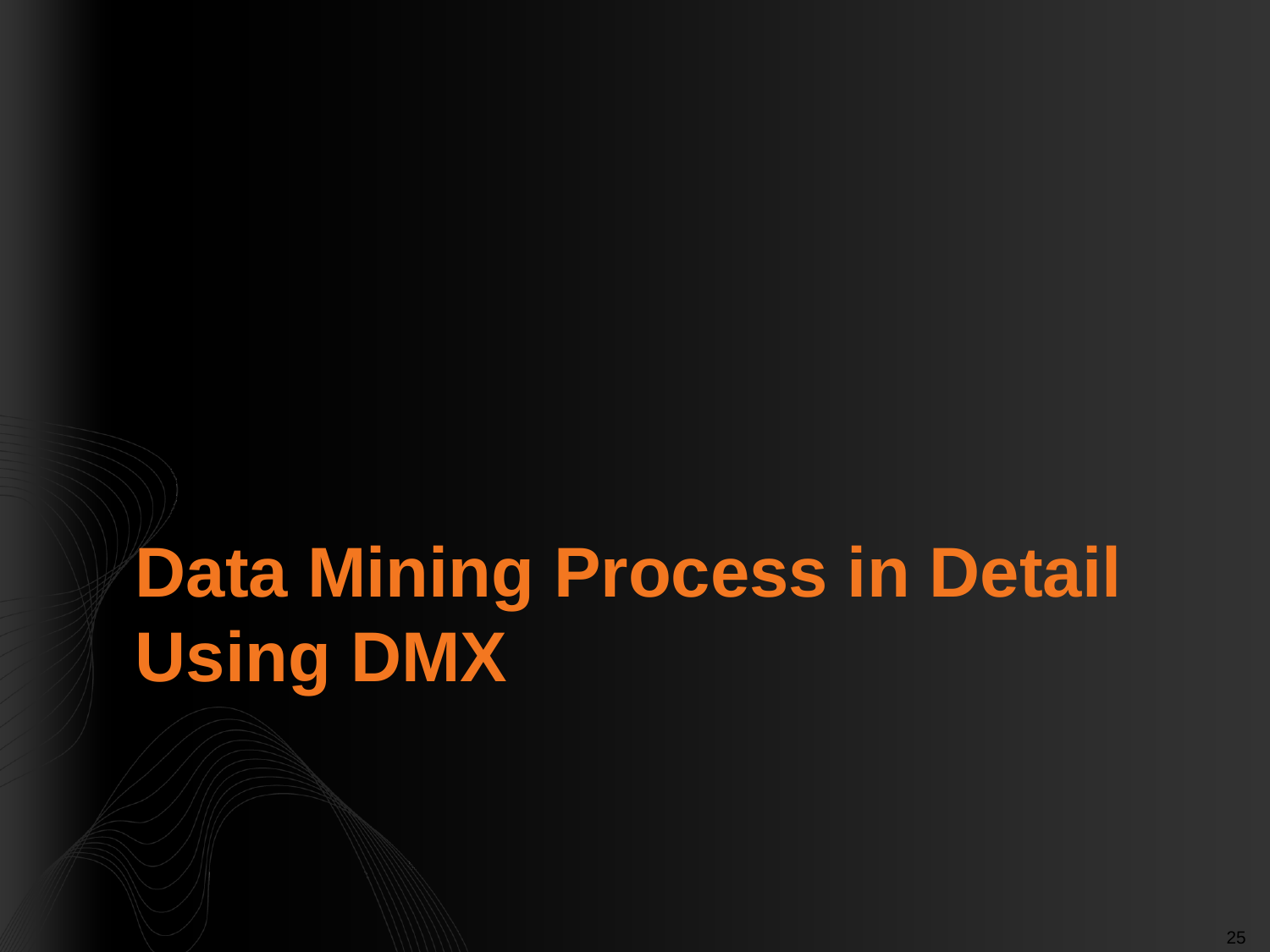

# Data Mining Process in Detail Using DMX